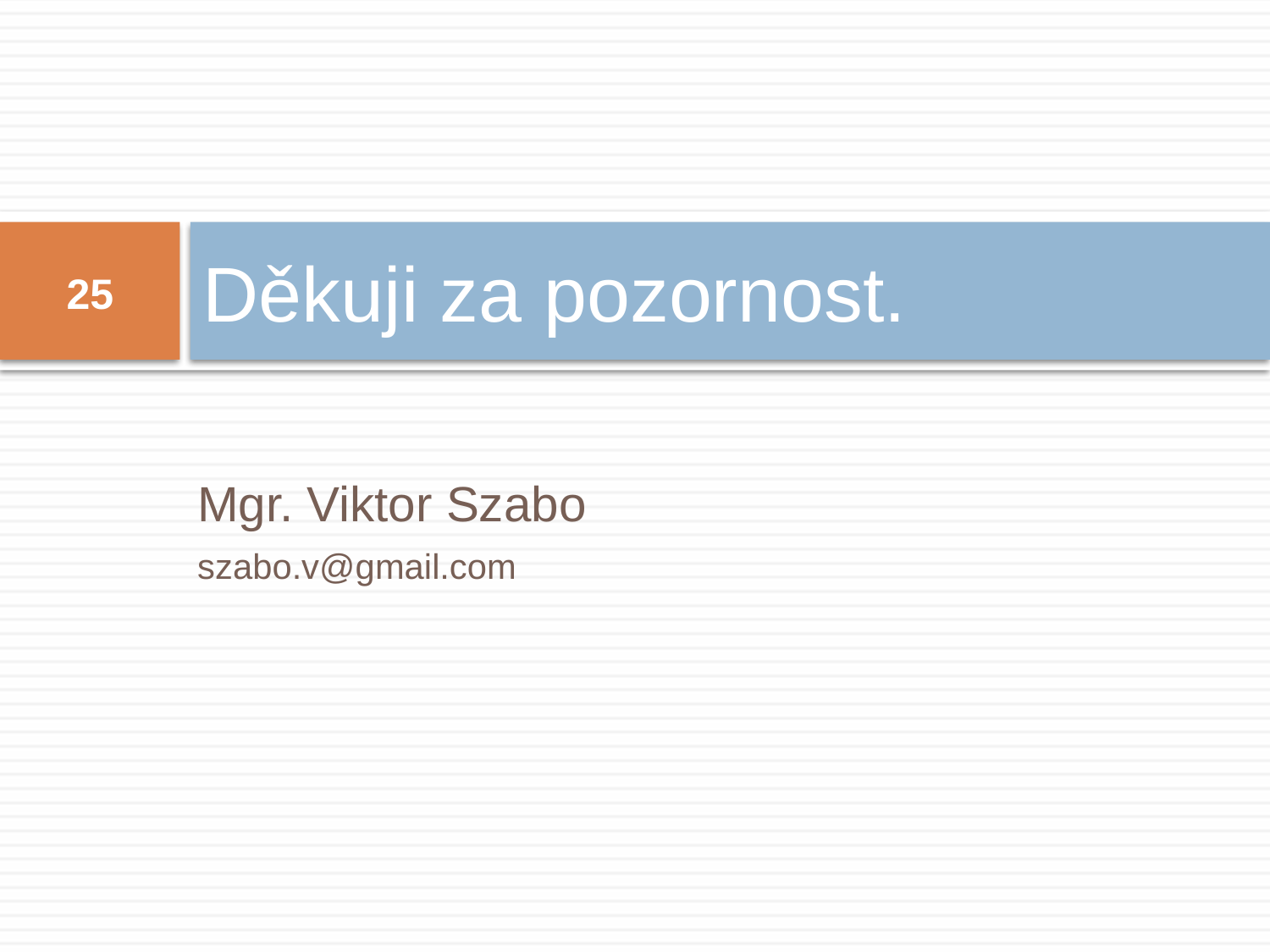

# Děkuji za pozornost.
25
Mgr. Viktor Szabo
szabo.v@gmail.com